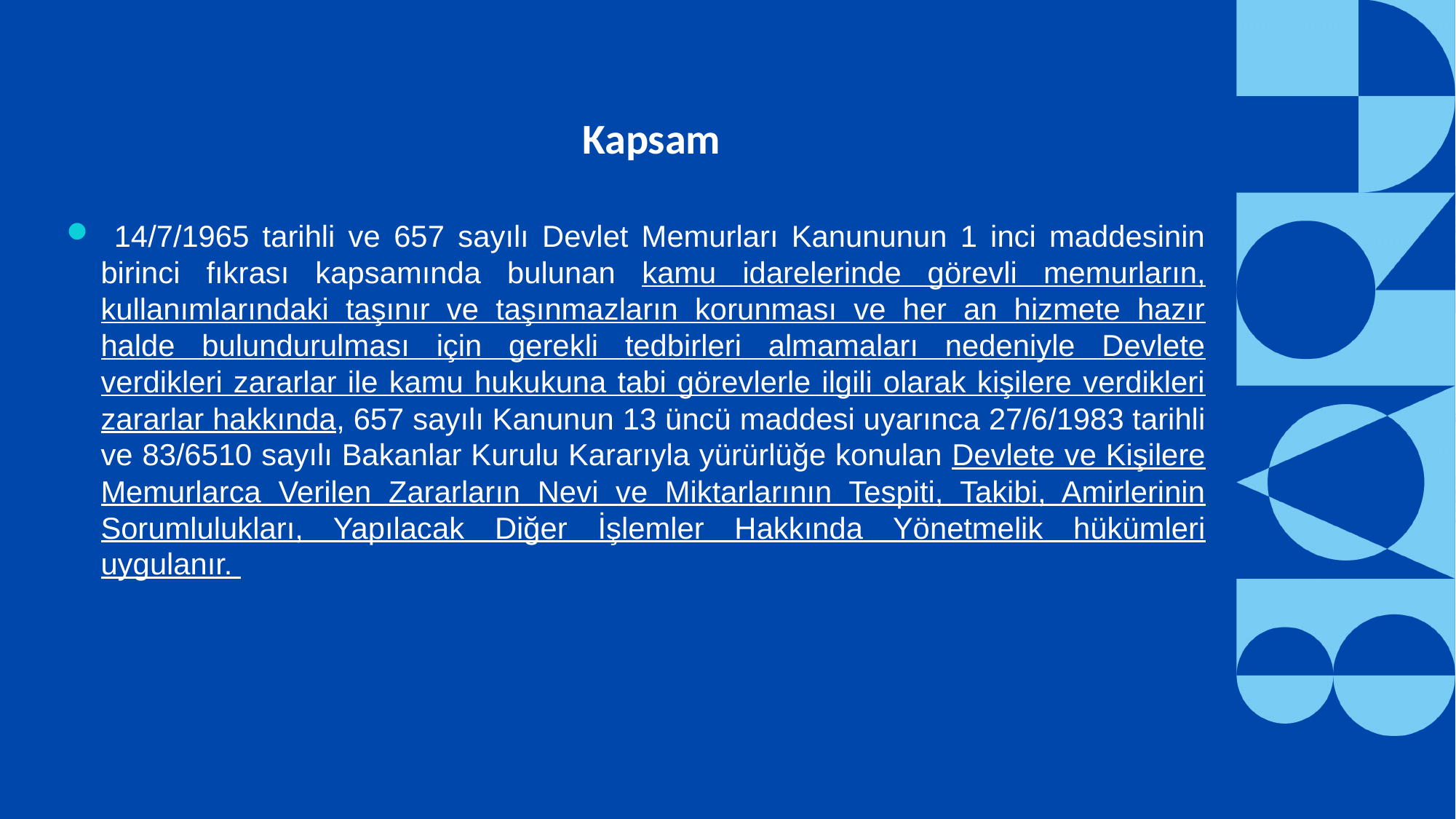

Kapsam
 14/7/1965 tarihli ve 657 sayılı Devlet Memurları Kanununun 1 inci maddesinin birinci fıkrası kapsamında bulunan kamu idarelerinde görevli memurların, kullanımlarındaki taşınır ve taşınmazların korunması ve her an hizmete hazır halde bulundurulması için gerekli tedbirleri almamaları nedeniyle Devlete verdikleri zararlar ile kamu hukukuna tabi görevlerle ilgili olarak kişilere verdikleri zararlar hakkında, 657 sayılı Kanunun 13 üncü maddesi uyarınca 27/6/1983 tarihli ve 83/6510 sayılı Bakanlar Kurulu Kararıyla yürürlüğe konulan Devlete ve Kişilere Memurlarca Verilen Zararların Nevi ve Miktarlarının Tespiti, Takibi, Amirlerinin Sorumlulukları, Yapılacak Diğer İşlemler Hakkında Yönetmelik hükümleri uygulanır.